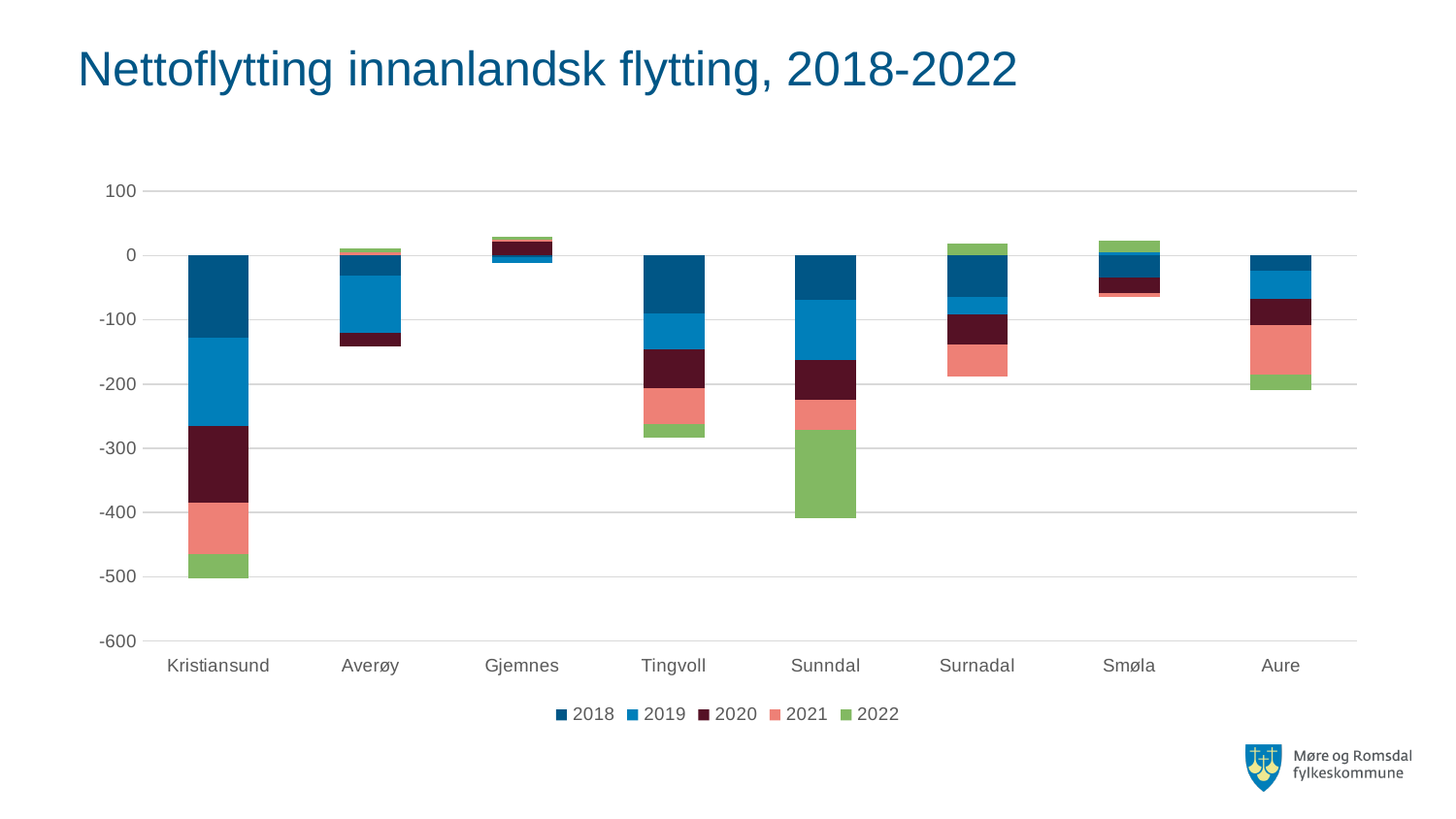

# Nettoflytting innanlandsk flytting, 2018-2022

### Chart

| Category | 2018 | 2019 | 2020 | 2021 | 2022 |
|---|---|---|---|---|---|
| Kristiansund | -128.0 | -137.0 | -120.0 | -79.0 | -39.0 |
| Averøy | -32.0 | -88.0 | -22.0 | 5.0 | 6.0 |
| Gjemnes | -2.0 | -10.0 | 22.0 | 2.0 | 5.0 |
| Tingvoll | -90.0 | -56.0 | -60.0 | -56.0 | -22.0 |
| Sunndal | -69.0 | -94.0 | -61.0 | -47.0 | -137.0 |
| Surnadal | -65.0 | -26.0 | -48.0 | -49.0 | 19.0 |
| Smøla | -35.0 | 5.0 | -24.0 | -5.0 | 18.0 |
| Aure | -24.0 | -44.0 | -40.0 | -77.0 | -24.0 |